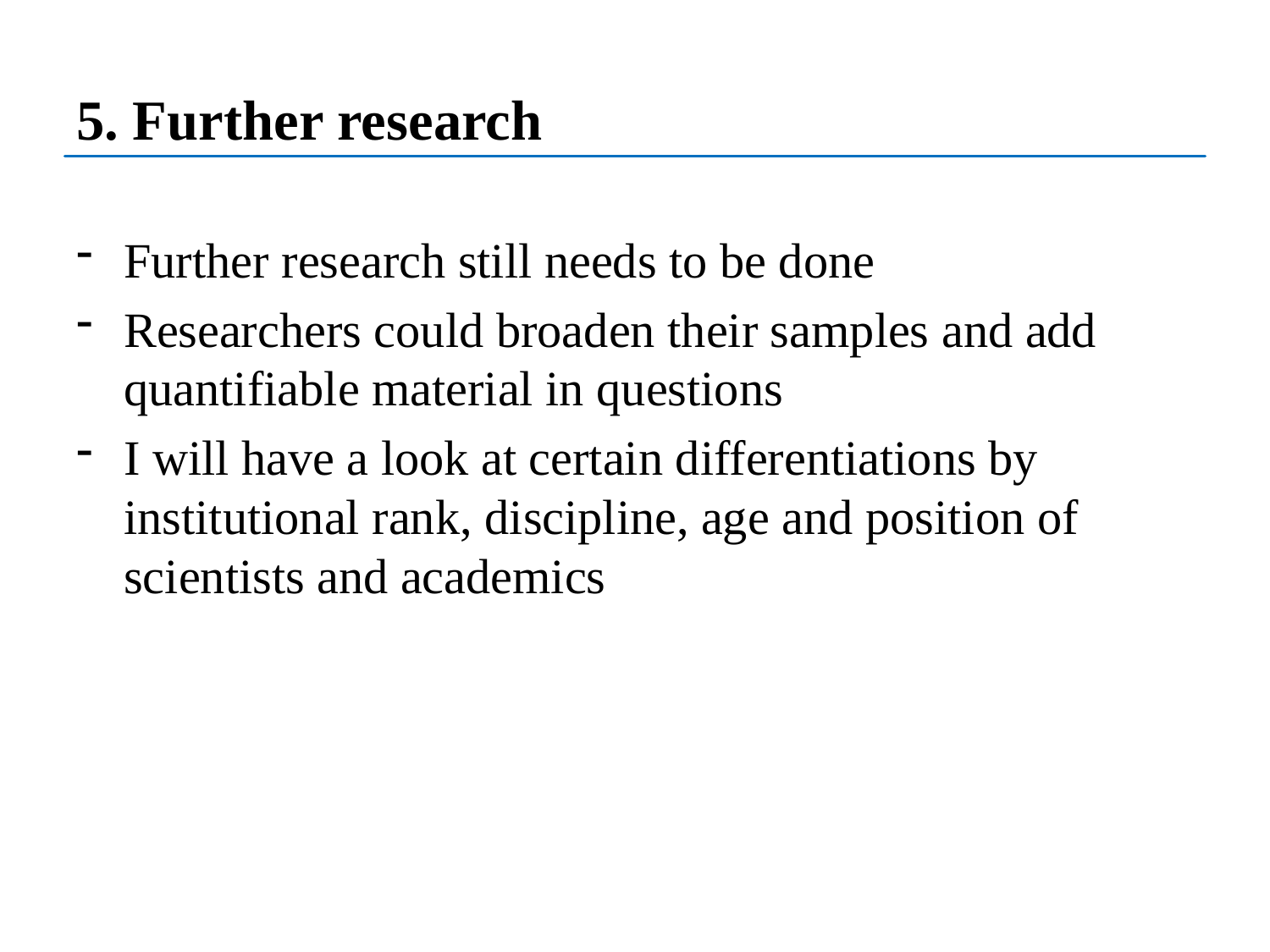

# 5. Further research
Further research still needs to be done
Researchers could broaden their samples and add quantifiable material in questions
I will have a look at certain differentiations by institutional rank, discipline, age and position of scientists and academics